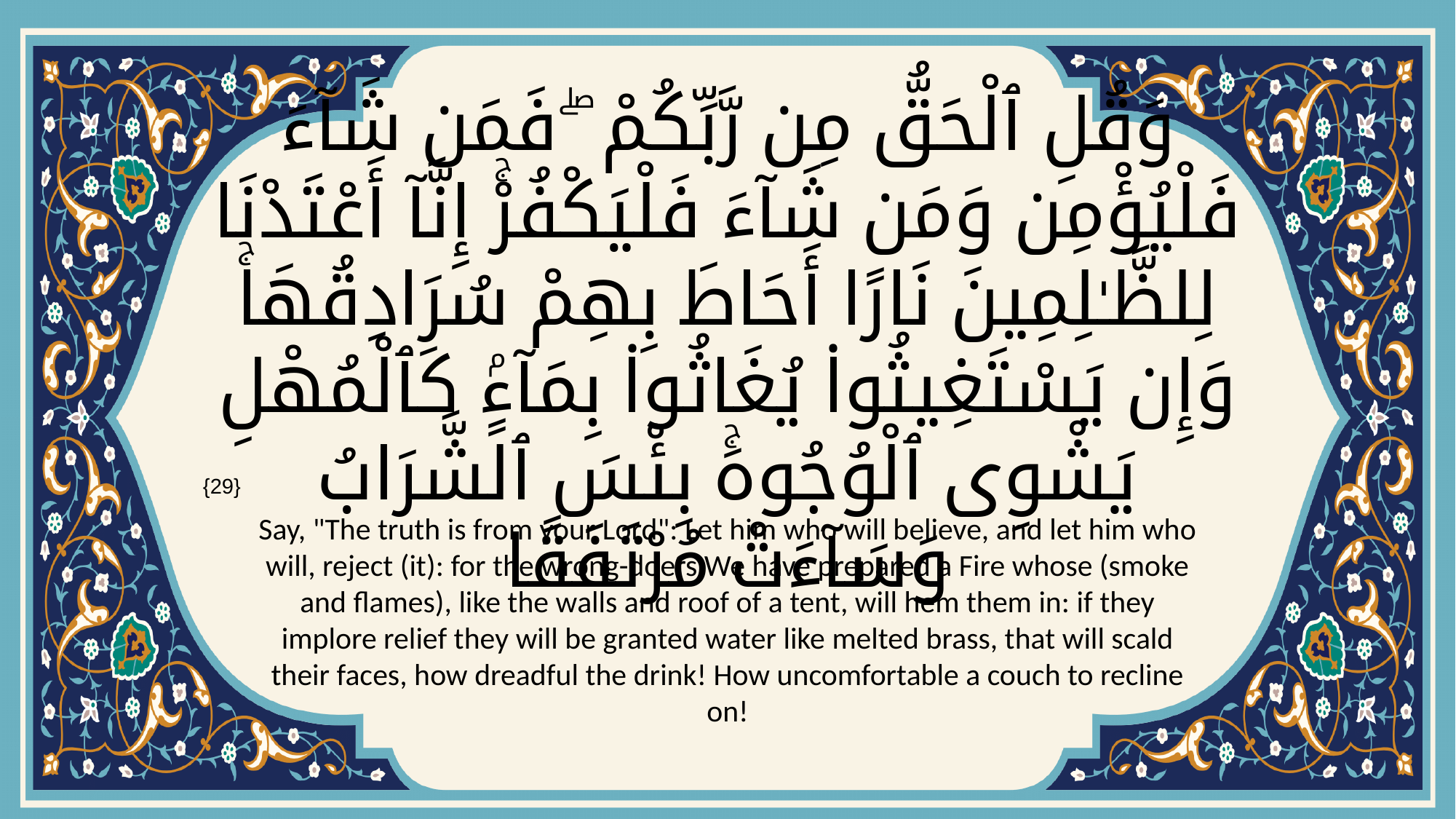

# وَقُلِ ٱلْحَقُّ مِن رَّبِّكُمْ ۖ فَمَن شَآءَ فَلْيُؤْمِن وَمَن شَآءَ فَلْيَكْفُرْۚ إِنَّآ أَعْتَدْنَا لِلظَّـٰلِمِينَ نَارًا أَحَاطَ بِهِمْ سُرَادِقُهَاۚ وَإِن يَسْتَغِيثُوا۟ يُغَاثُوا۟ بِمَآءٍۢ كَٱلْمُهْلِ يَشْوِى ٱلْوُجُوهَۚ بِئْسَ ٱلشَّرَابُ وَسَآءَتْ مُرْتَفَقًا
{29}
Say, "The truth is from your Lord": Let him who will believe, and let him who will, reject (it): for the wrong-doers We have prepared a Fire whose (smoke and flames), like the walls and roof of a tent, will hem them in: if they implore relief they will be granted water like melted brass, that will scald their faces, how dreadful the drink! How uncomfortable a couch to recline on!